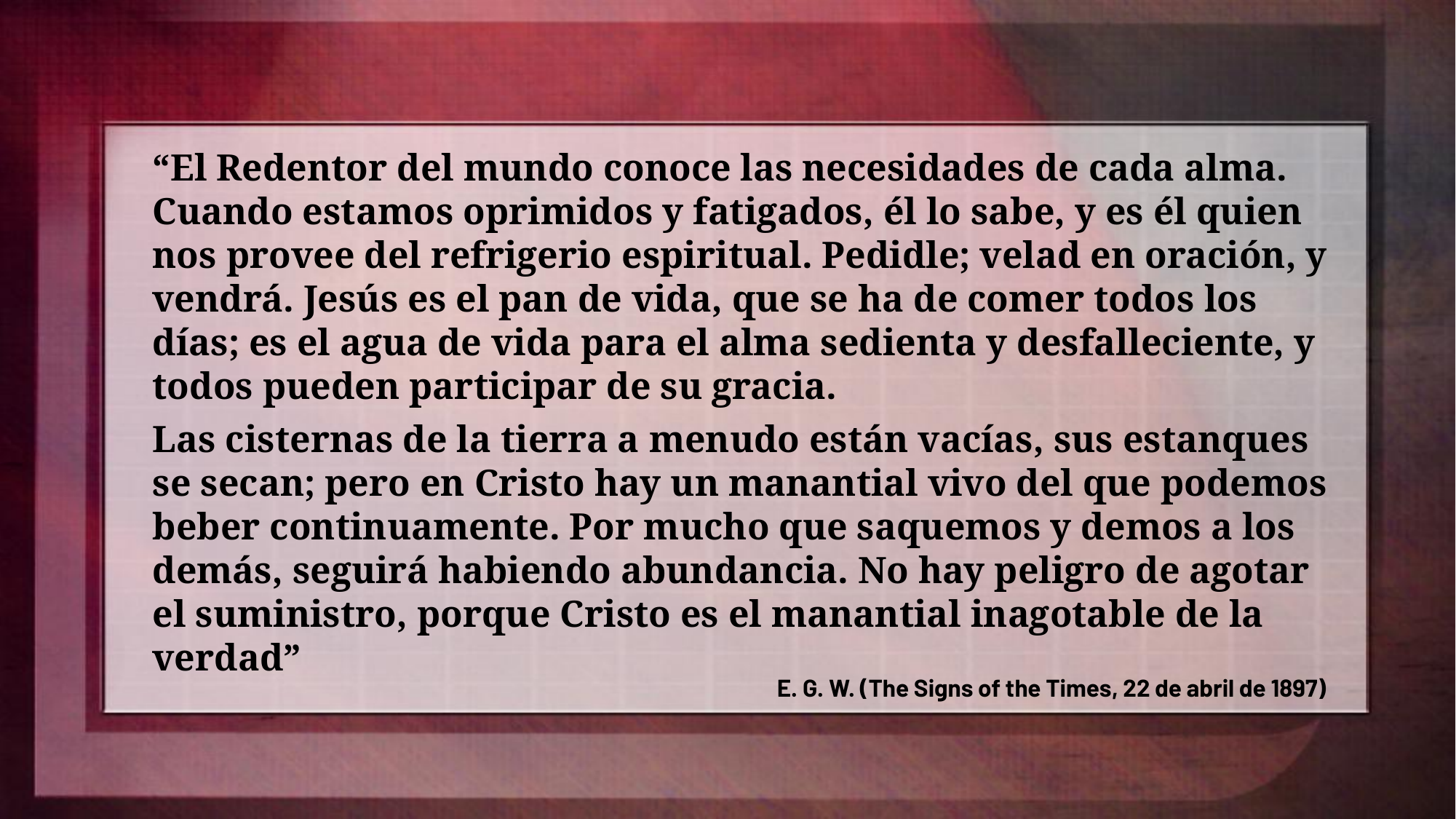

“El Redentor del mundo conoce las necesidades de cada alma. Cuando estamos oprimidos y fatigados, él lo sabe, y es él quien nos provee del refrigerio espiritual. Pedidle; velad en oración, y vendrá. Jesús es el pan de vida, que se ha de comer todos los días; es el agua de vida para el alma sedienta y desfalleciente, y todos pueden participar de su gracia.
Las cisternas de la tierra a menudo están vacías, sus estanques se secan; pero en Cristo hay un manantial vivo del que podemos beber continuamente. Por mucho que saquemos y demos a los demás, seguirá habiendo abundancia. No hay peligro de agotar el suministro, porque Cristo es el manantial inagotable de la verdad”
E. G. W. (The Signs of the Times, 22 de abril de 1897)